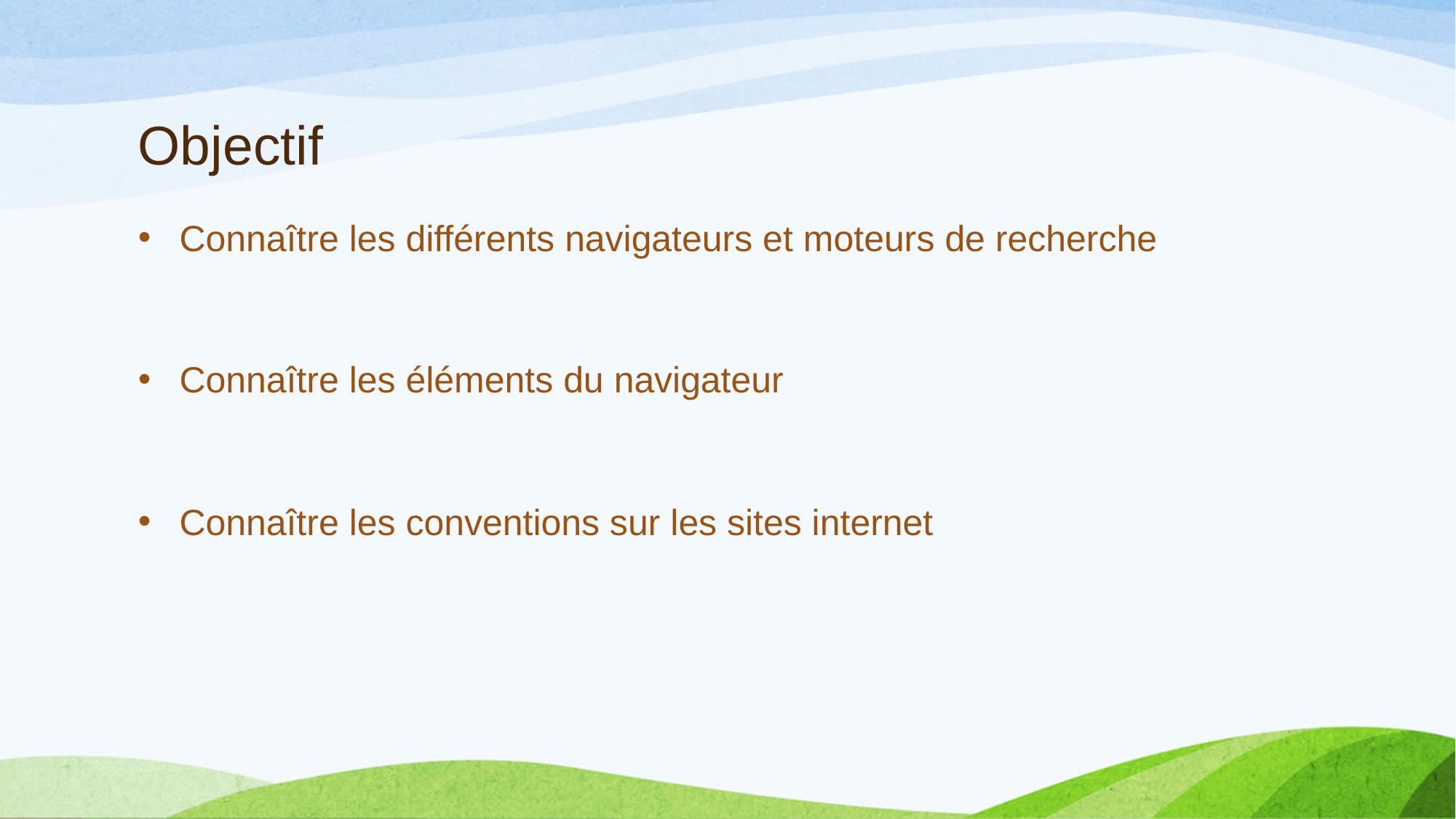

# Objectif
Connaître les différents navigateurs et moteurs de recherche

Connaître les éléments du navigateur

Connaître les conventions sur les sites internet